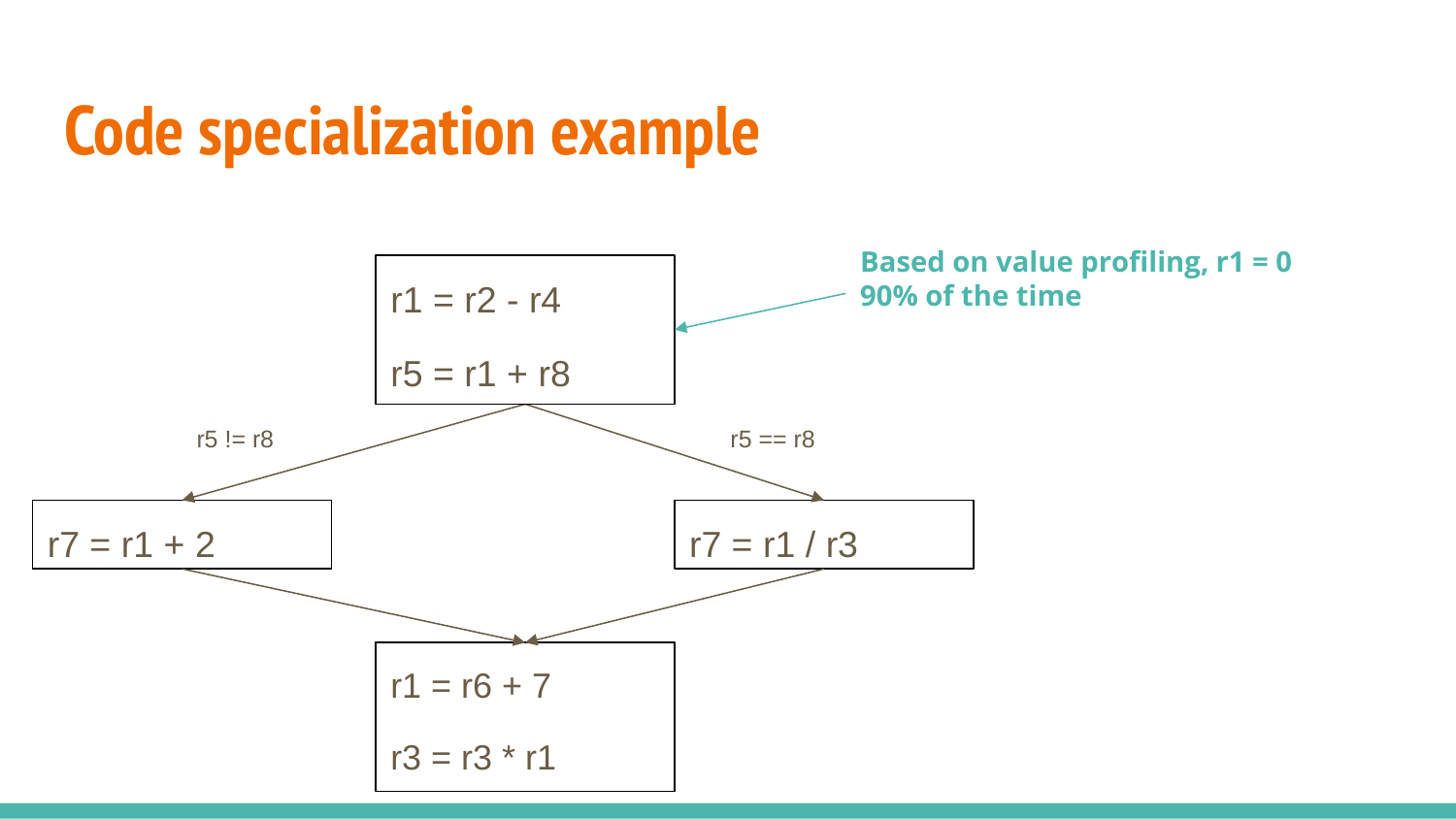

# Code specialization example
Based on value profiling, r1 = 0 90% of the time
r1 = r2 - r4
r5 = r1 + r8
r5 != r8
r5 == r8
r7 = r1 + 2

r7 = r1 / r3

r1 = r6 + 7
r3 = r3 * r1